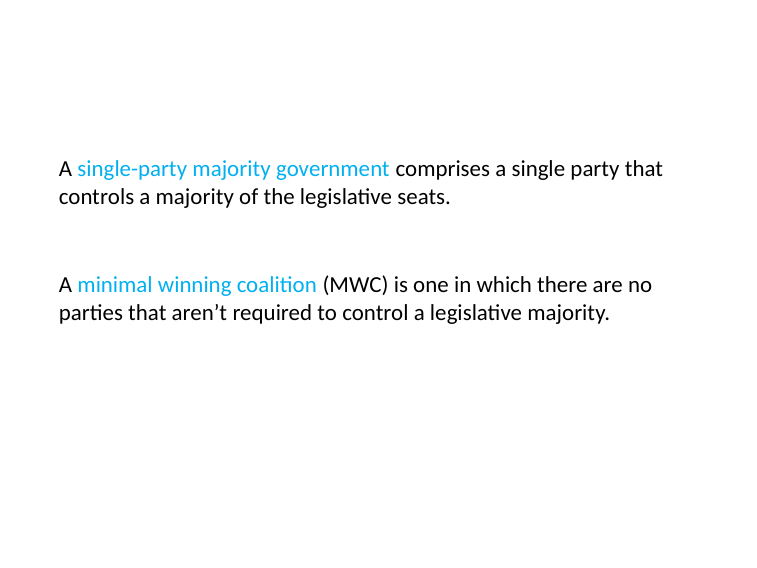

# A single-party majority government comprises a single party that  controls a majority of the legislative seats.
A minimal winning coalition (MWC) is one in which there are no  parties that aren’t required to control a legislative majority.